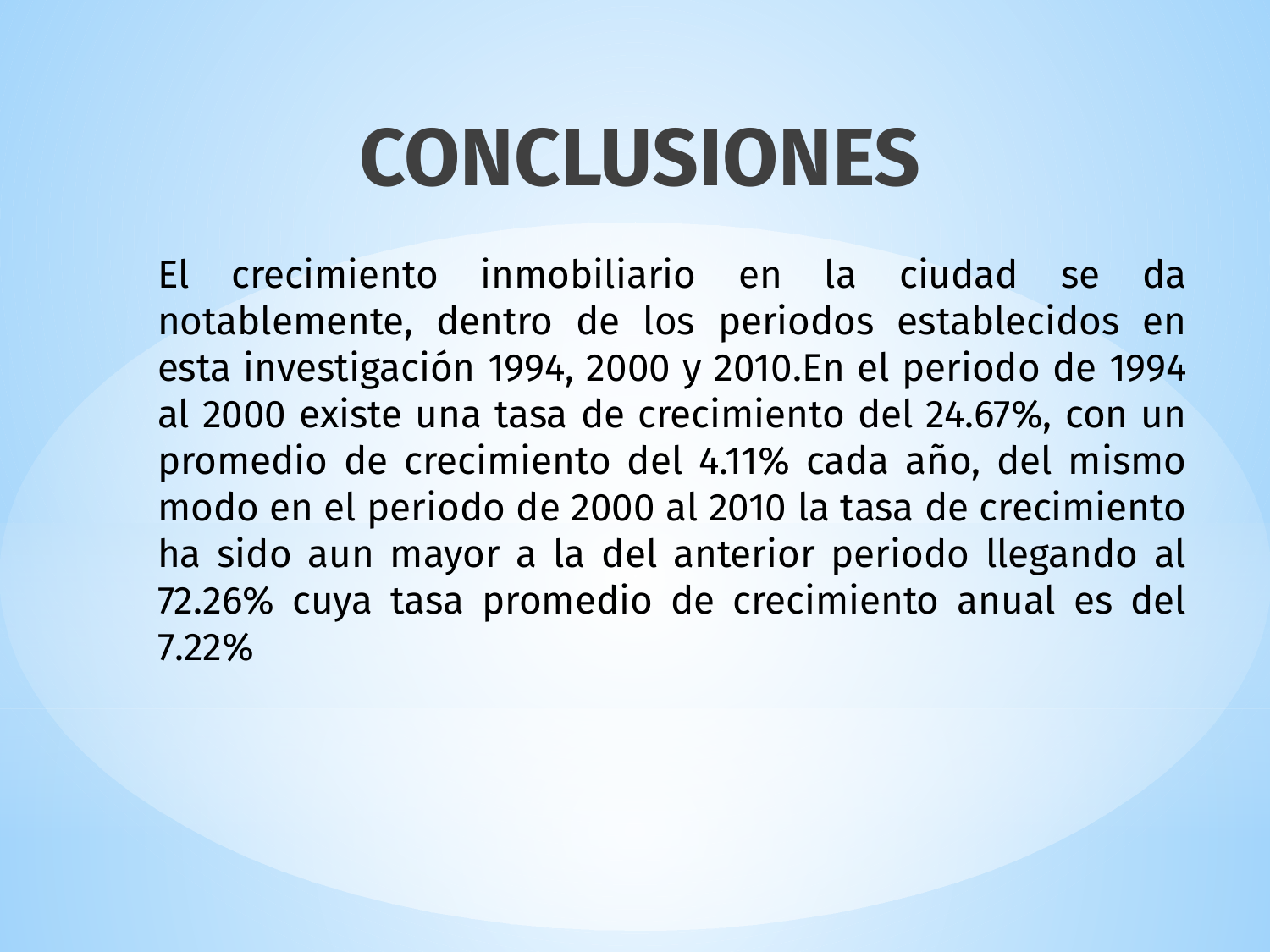

CONCLUSIONES
El crecimiento inmobiliario en la ciudad se da notablemente, dentro de los periodos establecidos en esta investigación 1994, 2000 y 2010.En el periodo de 1994 al 2000 existe una tasa de crecimiento del 24.67%, con un promedio de crecimiento del 4.11% cada año, del mismo modo en el periodo de 2000 al 2010 la tasa de crecimiento ha sido aun mayor a la del anterior periodo llegando al 72.26% cuya tasa promedio de crecimiento anual es del 7.22%